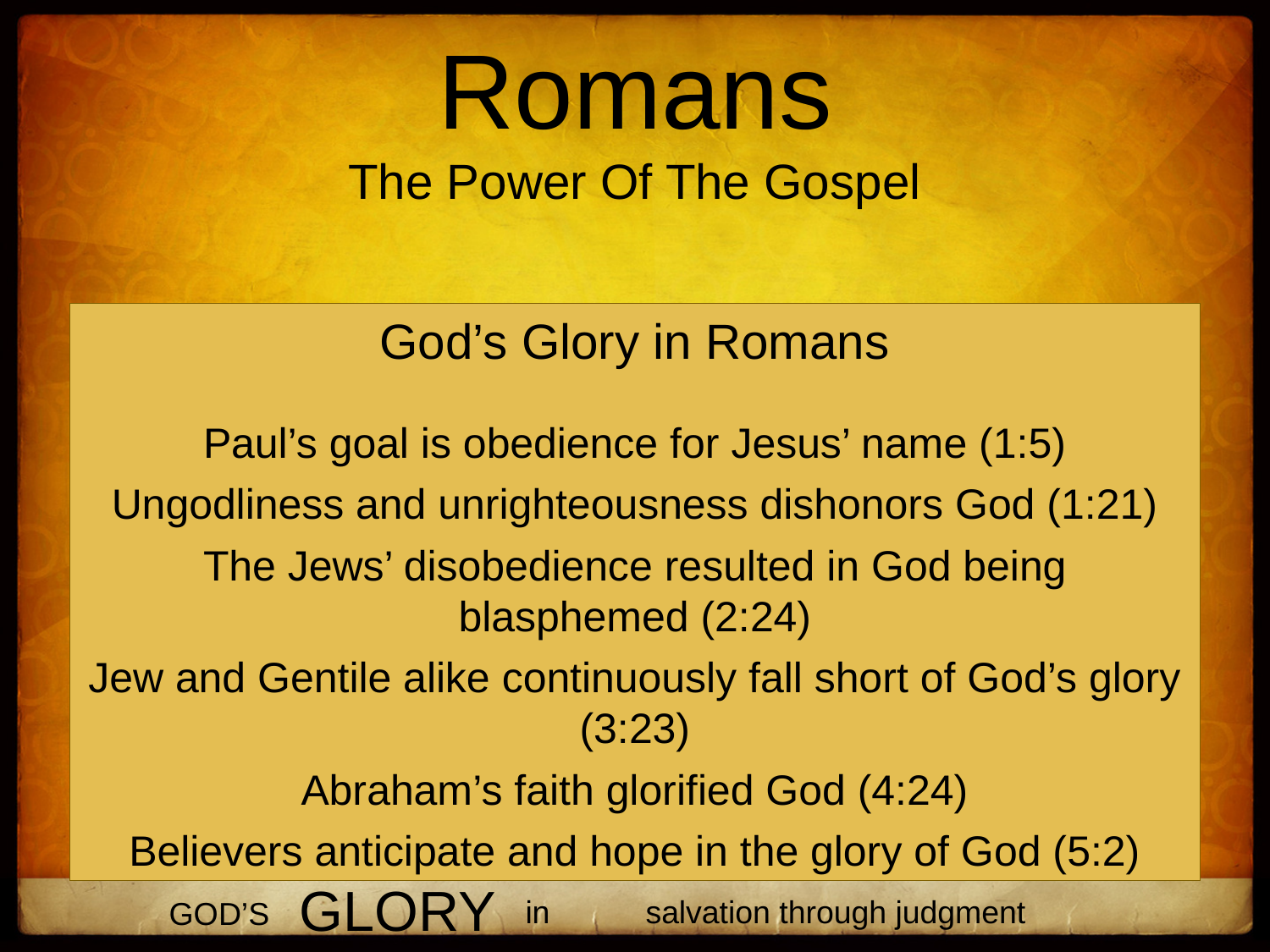

Romans
The Power Of The Gospel
God’s Glory in Romans

Paul’s goal is obedience for Jesus’ name (1:5)
Ungodliness and unrighteousness dishonors God (1:21)
The Jews’ disobedience resulted in God being blasphemed (2:24)
Jew and Gentile alike continuously fall short of God’s glory (3:23)
Abraham’s faith glorified God (4:24)
Believers anticipate and hope in the glory of God (5:2)
glory
in
salvation through judgment
God’s